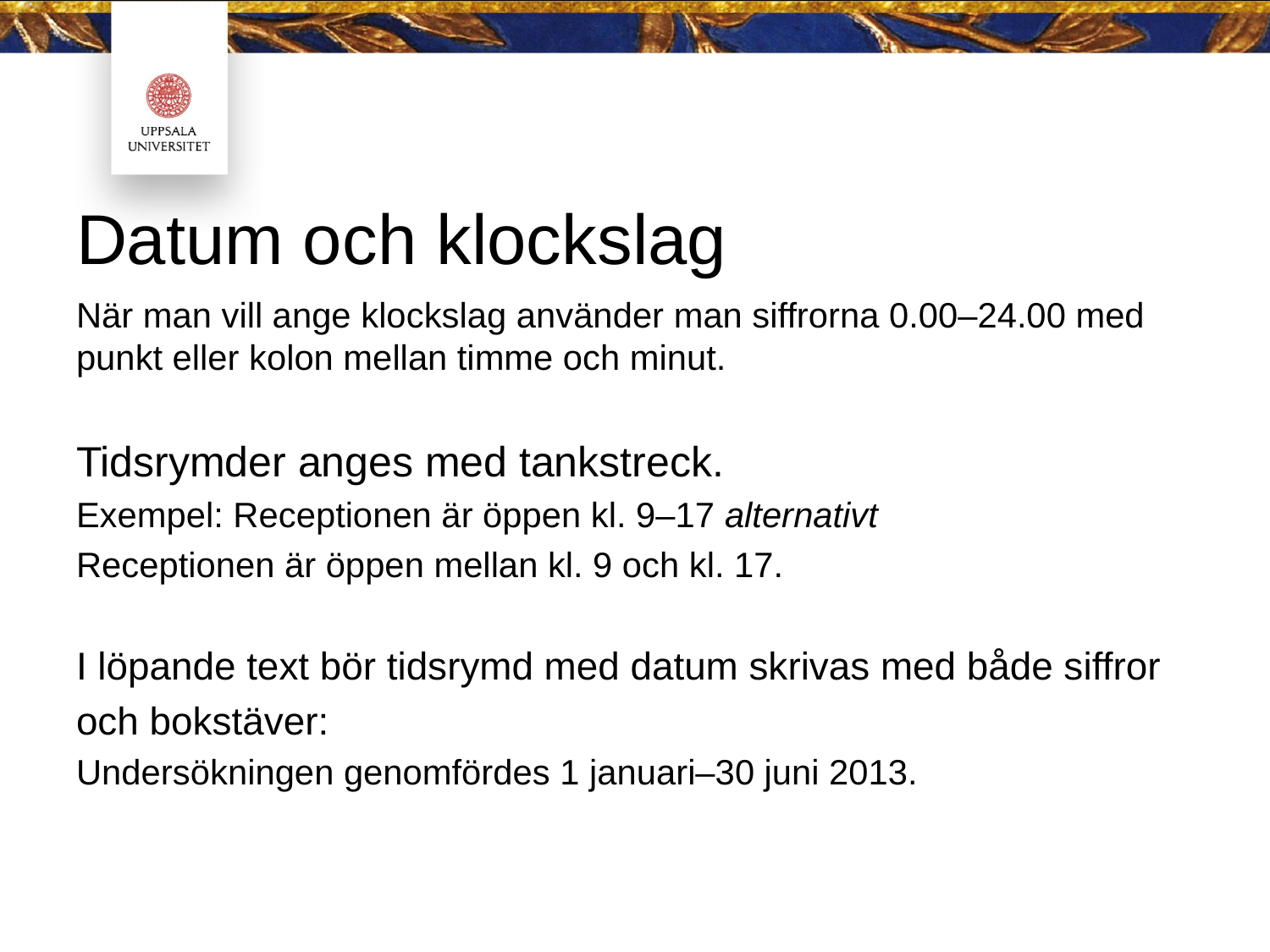

# Datum och klockslag
När man vill ange klockslag använder man siffrorna 0.00–24.00 med punkt eller kolon mellan timme och minut.

Tidsrymder anges med tankstreck.
Exempel: Receptionen är öppen kl. 9–17 alternativt
Receptionen är öppen mellan kl. 9 och kl. 17.

I löpande text bör tidsrymd med datum skrivas med både siffror
och bokstäver:
Undersökningen genomfördes 1 januari–30 juni 2013.